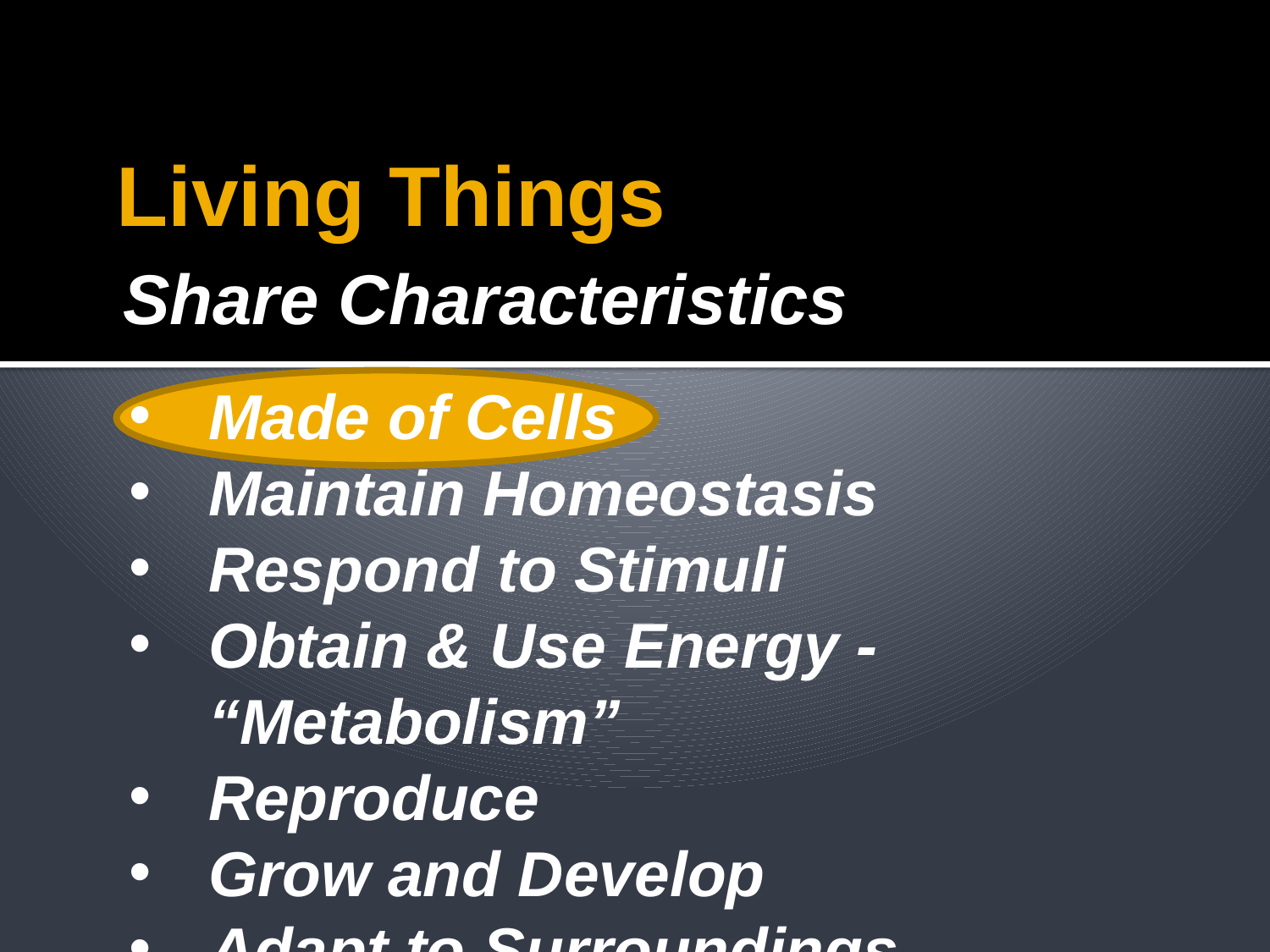

# Living Things
Share Characteristics

Made of Cells
Maintain Homeostasis
Respond to Stimuli
Obtain & Use Energy - “Metabolism”
Reproduce
Grow and Develop
Adapt to Surroundings